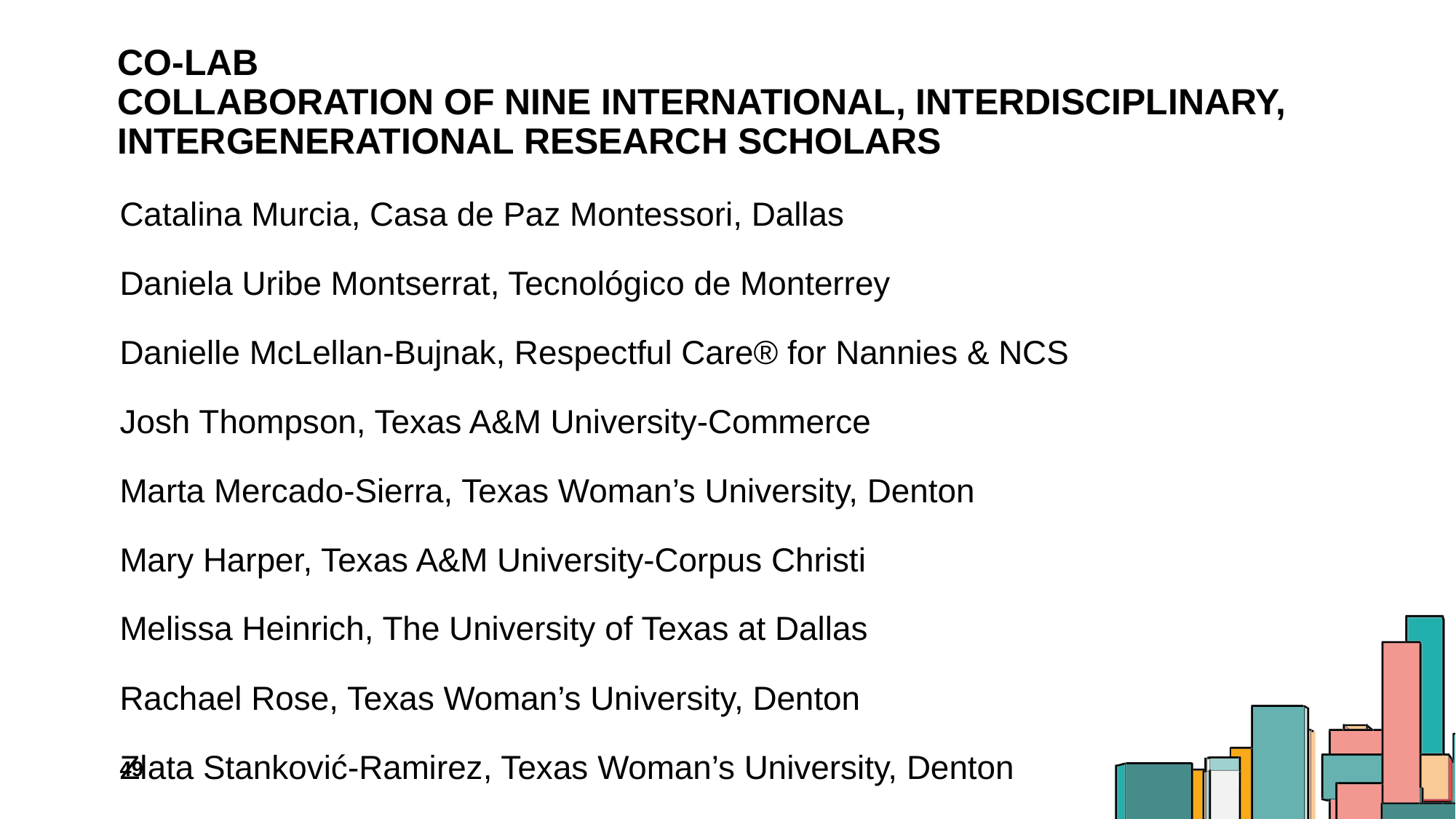

# Co-lab collaboration of nine international, interdisciplinary, intergenerational research scholars
Catalina Murcia, Casa de Paz Montessori, Dallas
Daniela Uribe Montserrat, Tecnológico de Monterrey
Danielle McLellan-Bujnak, Respectful Care® for Nannies & NCS
Josh Thompson, Texas A&M University-Commerce
Marta Mercado-Sierra, Texas Woman’s University, Denton
Mary Harper, Texas A&M University-Corpus Christi
Melissa Heinrich, The University of Texas at Dallas
Rachael Rose, Texas Woman’s University, Denton
Zlata Stanković-Ramirez, Texas Woman’s University, Denton
49